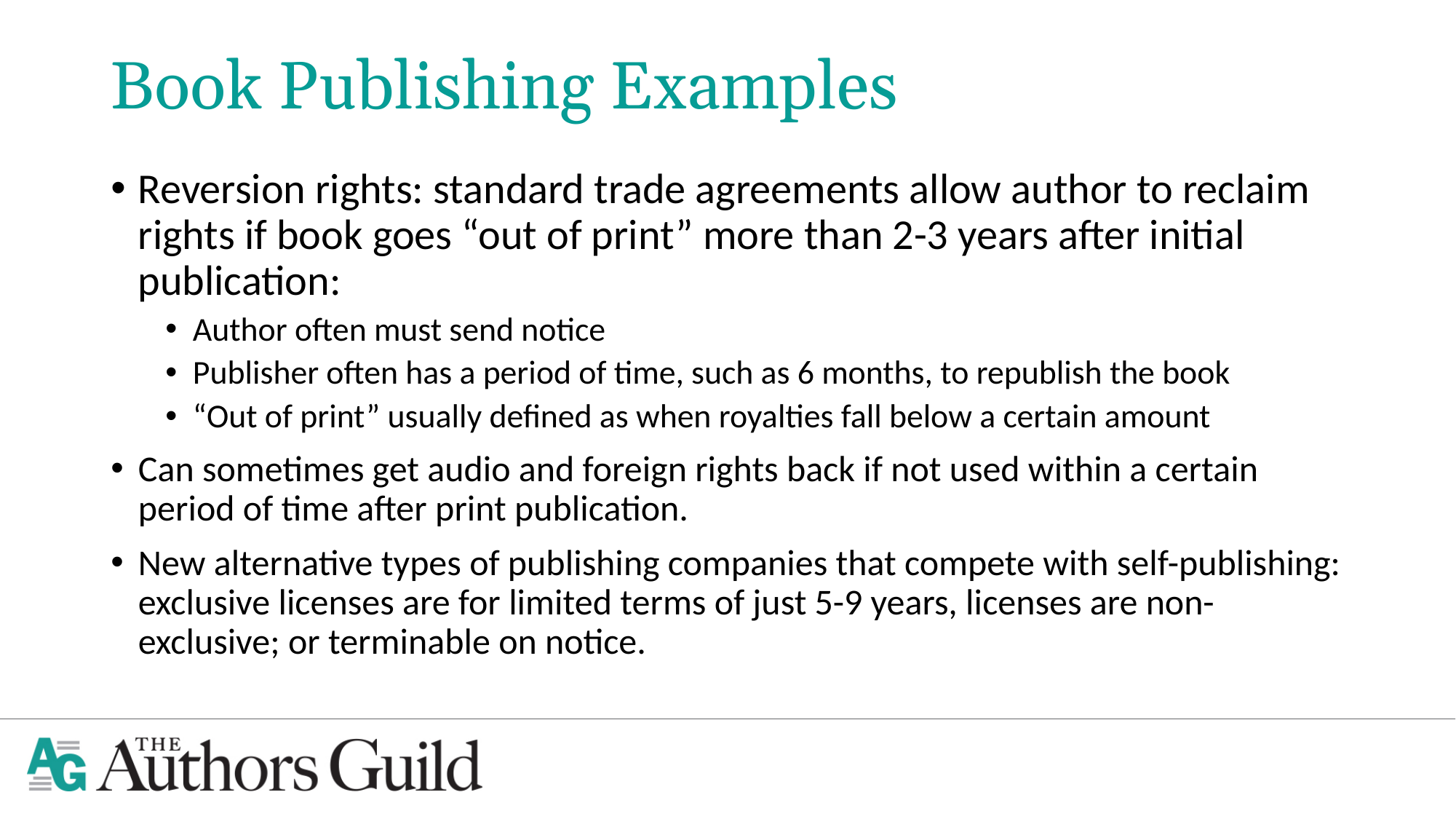

# Book Publishing Examples
Reversion rights: standard trade agreements allow author to reclaim rights if book goes “out of print” more than 2-3 years after initial publication:
Author often must send notice
Publisher often has a period of time, such as 6 months, to republish the book
“Out of print” usually defined as when royalties fall below a certain amount
Can sometimes get audio and foreign rights back if not used within a certain period of time after print publication.
New alternative types of publishing companies that compete with self-publishing: exclusive licenses are for limited terms of just 5-9 years, licenses are non-exclusive; or terminable on notice.